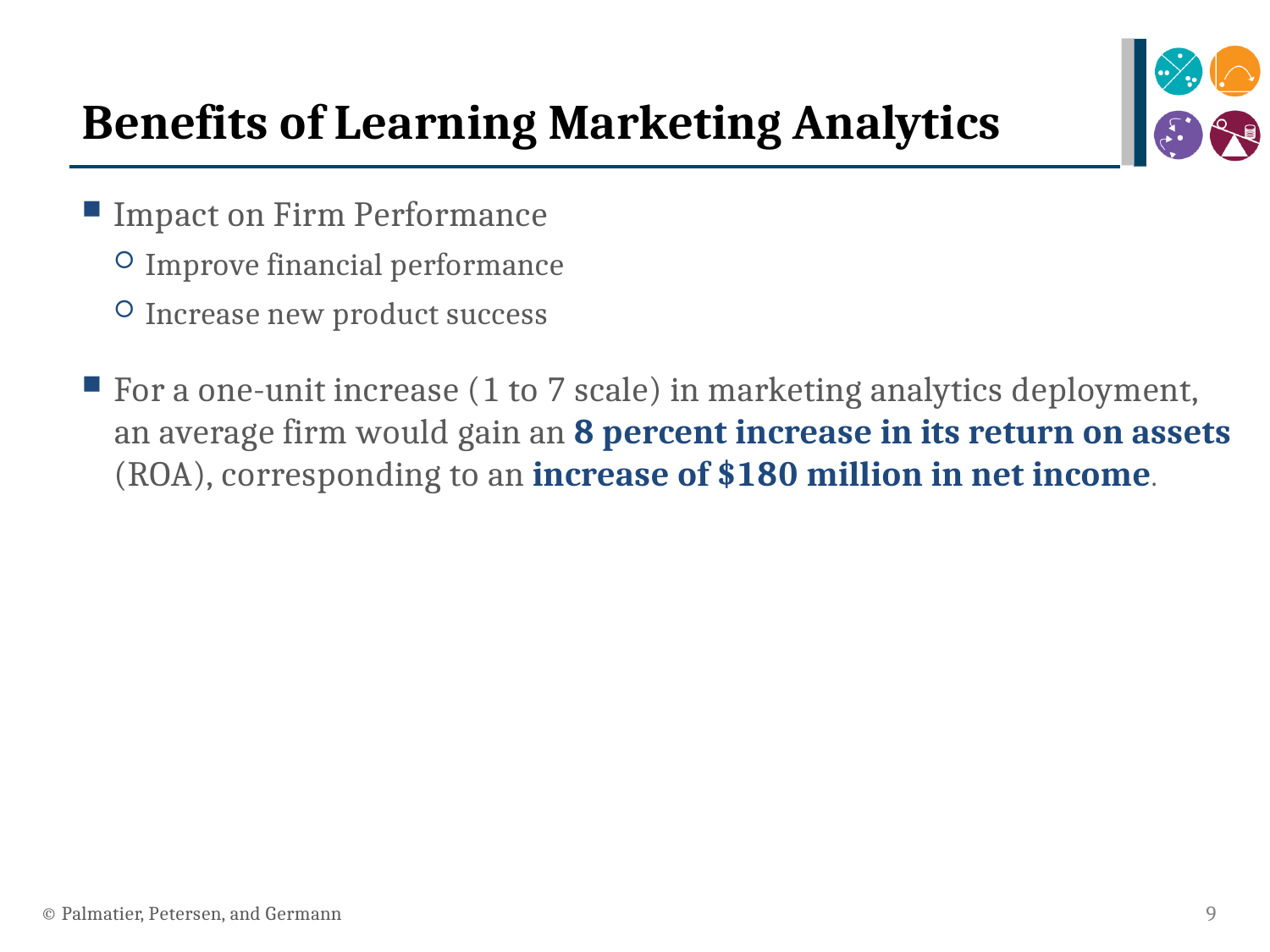

# Benefits of Learning Marketing Analytics
Impact on Firm Performance
Improve financial performance
Increase new product success
For a one-unit increase (1 to 7 scale) in marketing analytics deployment, an average firm would gain an 8 percent increase in its return on assets (ROA), corresponding to an increase of $180 million in net income.
© Palmatier, Petersen, and Germann
9